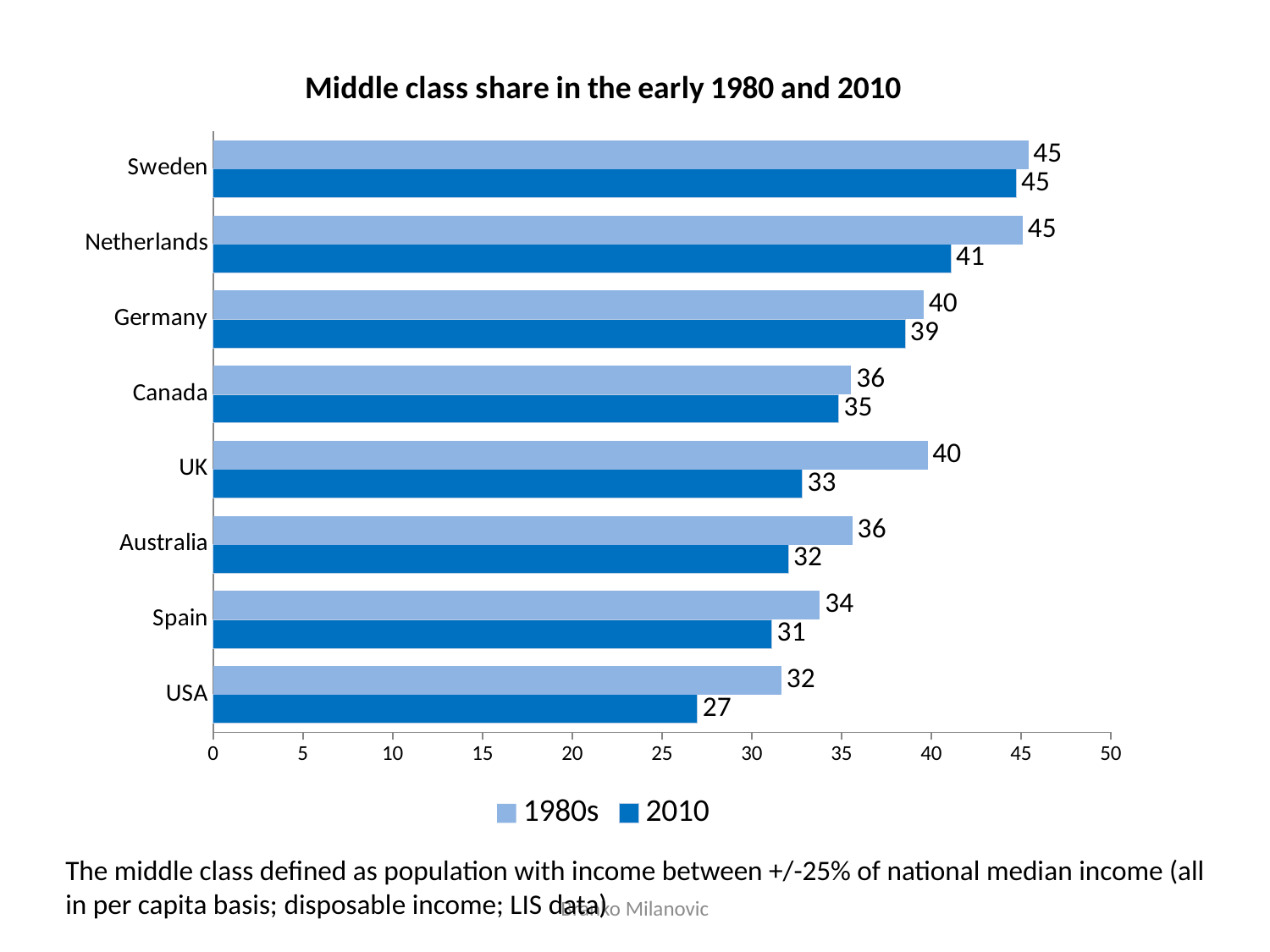

### Chart: Middle class share in the early 1980 and 2010

| Category | 2010 | 1980s |
|---|---|---|
| USA | 26.987486571255996 | 31.656194731049304 |
| Spain | 31.131454217060522 | 33.80118019553471 |
| Australia | 32.048657056959314 | 35.612209267251835 |
| UK | 32.82732484188501 | 39.80015283986789 |
| Canada | 34.85904377745356 | 35.54958608632083 |
| Germany | 38.552650294632265 | 39.57778223399476 |
| Netherlands | 41.10713163734909 | 45.096928731130035 |
| Sweden | 44.73591811611505 | 45.40818722041527 |
The middle class defined as population with income between +/-25% of national median income (all in per capita basis; disposable income; LIS data)
Branko Milanovic